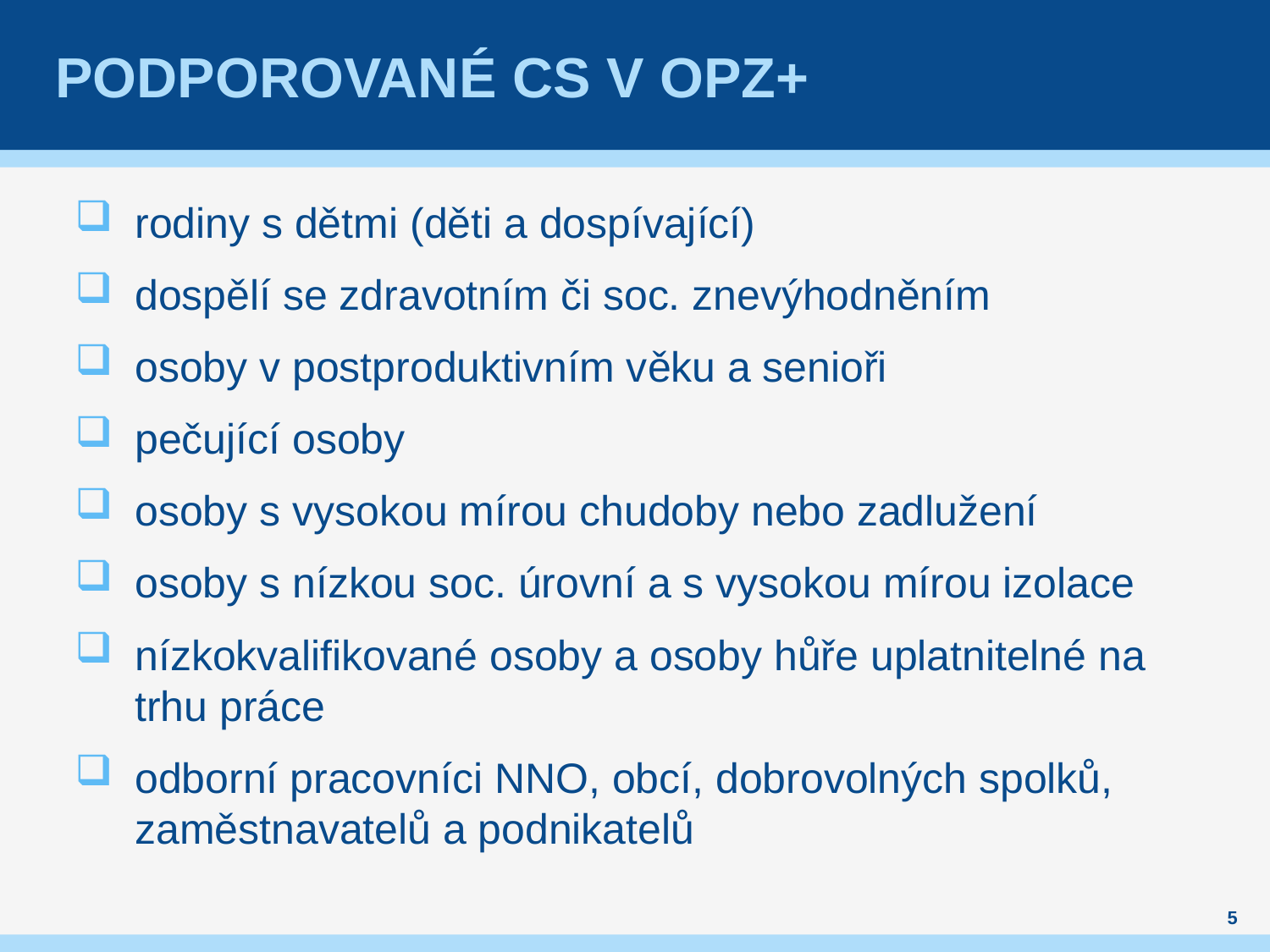

# Podporované CS v OPZ+
rodiny s dětmi (děti a dospívající)
dospělí se zdravotním či soc. znevýhodněním
osoby v postproduktivním věku a senioři
pečující osoby
osoby s vysokou mírou chudoby nebo zadlužení
osoby s nízkou soc. úrovní a s vysokou mírou izolace
nízkokvalifikované osoby a osoby hůře uplatnitelné na trhu práce
odborní pracovníci NNO, obcí, dobrovolných spolků, zaměstnavatelů a podnikatelů

5